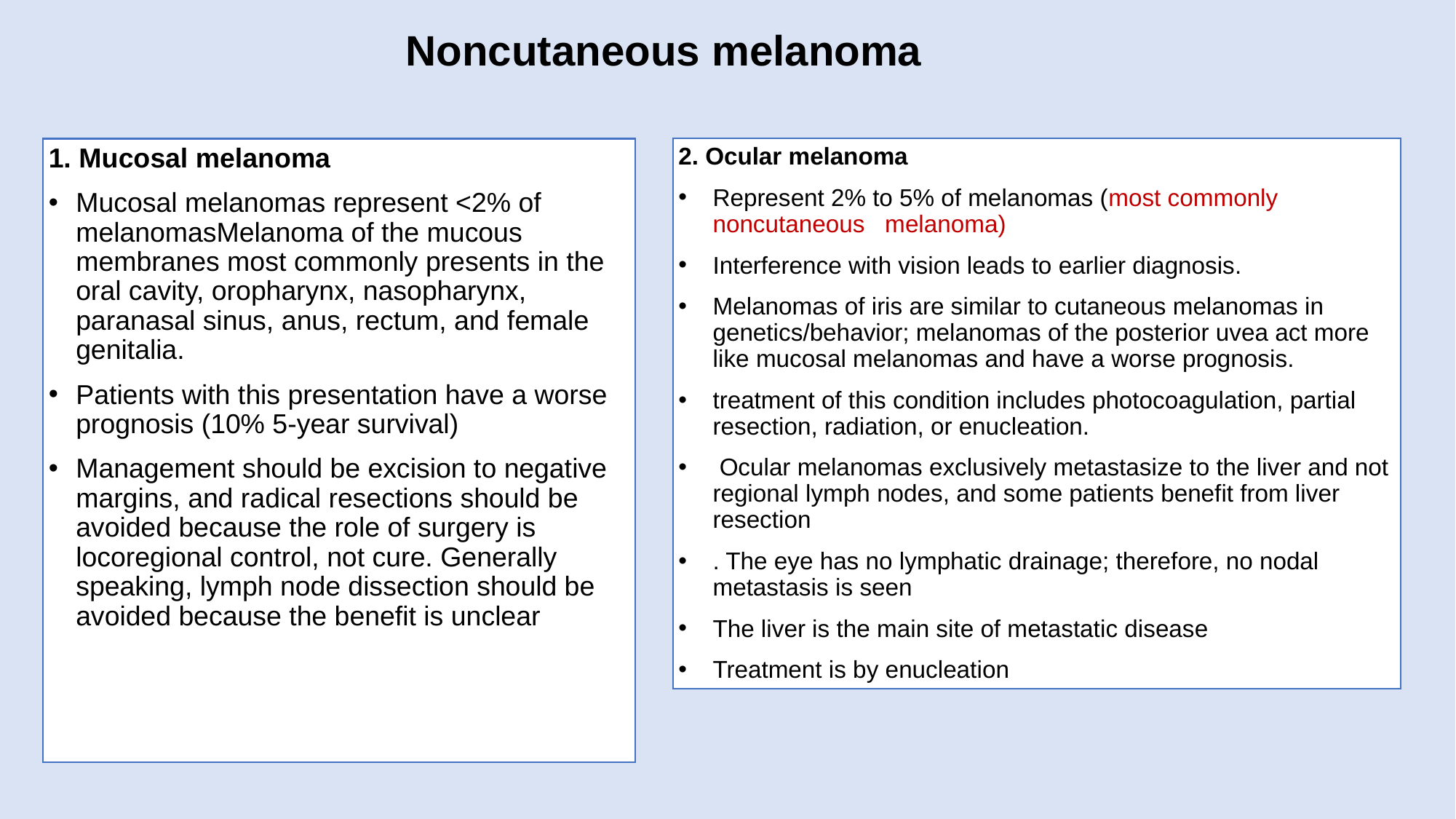

Noncutaneous melanoma
1. Mucosal melanoma
Mucosal melanomas represent <2% of melanomasMelanoma of the mucous membranes most commonly presents in the oral cavity, oropharynx, nasopharynx, paranasal sinus, anus, rectum, and female genitalia.
Patients with this presentation have a worse prognosis (10% 5-year survival)
Management should be excision to negative margins, and radical resections should be avoided because the role of surgery is locoregional control, not cure. Generally speaking, lymph node dissection should be avoided because the benefit is unclear
2. Ocular melanoma
Represent 2% to 5% of melanomas (most commonly noncutaneous   melanoma)
Interference with vision leads to earlier diagnosis.
Melanomas of iris are similar to cutaneous melanomas in genetics/behavior; melanomas of the posterior uvea act more like mucosal melanomas and have a worse prognosis.
treatment of this condition includes photocoagulation, partial resection, radiation, or enucleation.
 Ocular melanomas exclusively metastasize to the liver and not regional lymph nodes, and some patients benefit from liver resection
. The eye has no lymphatic drainage; therefore, no nodal metastasis is seen
The liver is the main site of metastatic disease
Treatment is by enucleation